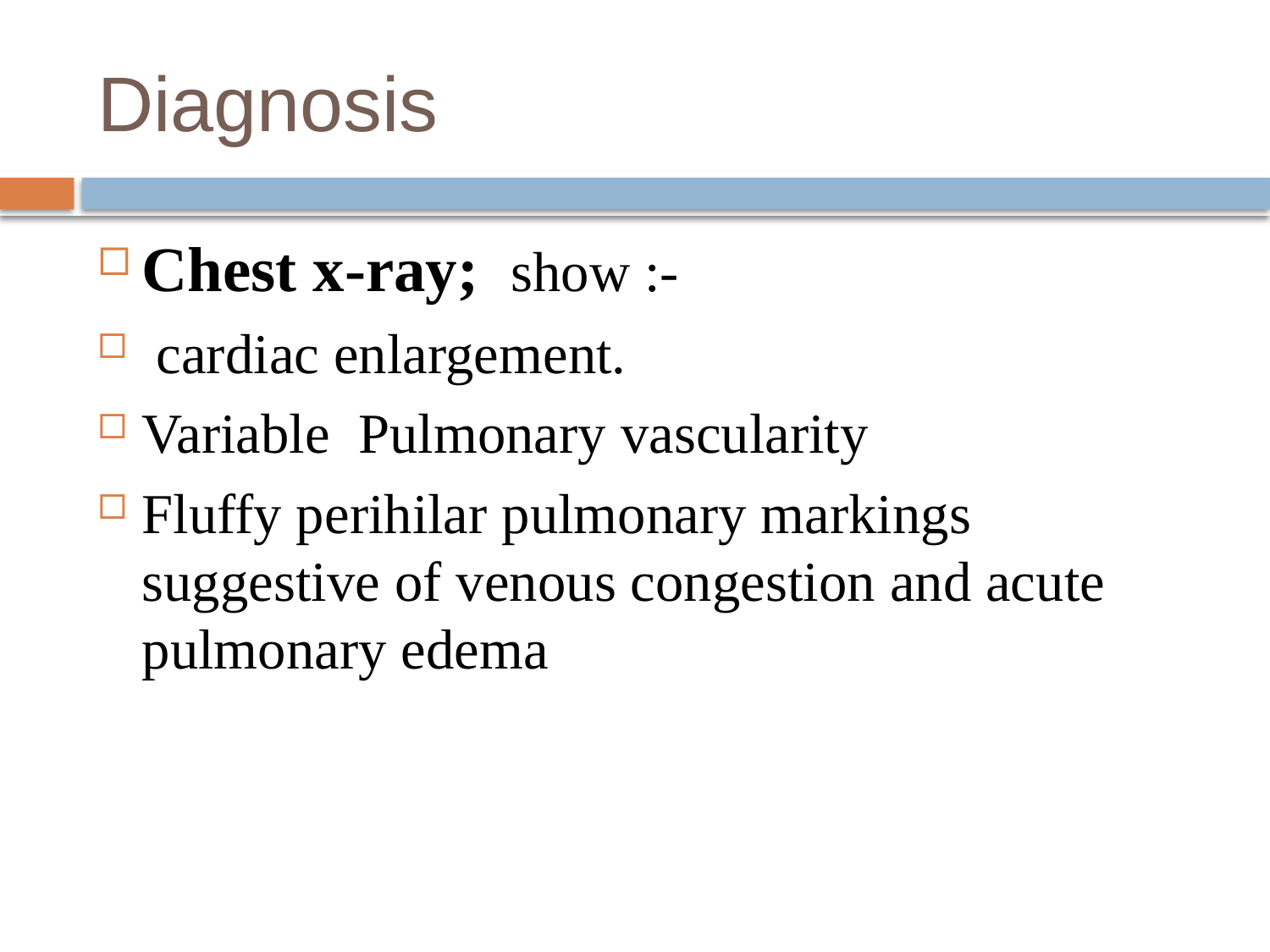

# Diagnosis
Chest x-ray;  show :-
 cardiac enlargement.
Variable  Pulmonary vascularity
Fluffy perihilar pulmonary markings suggestive of venous congestion and acute pulmonary edema